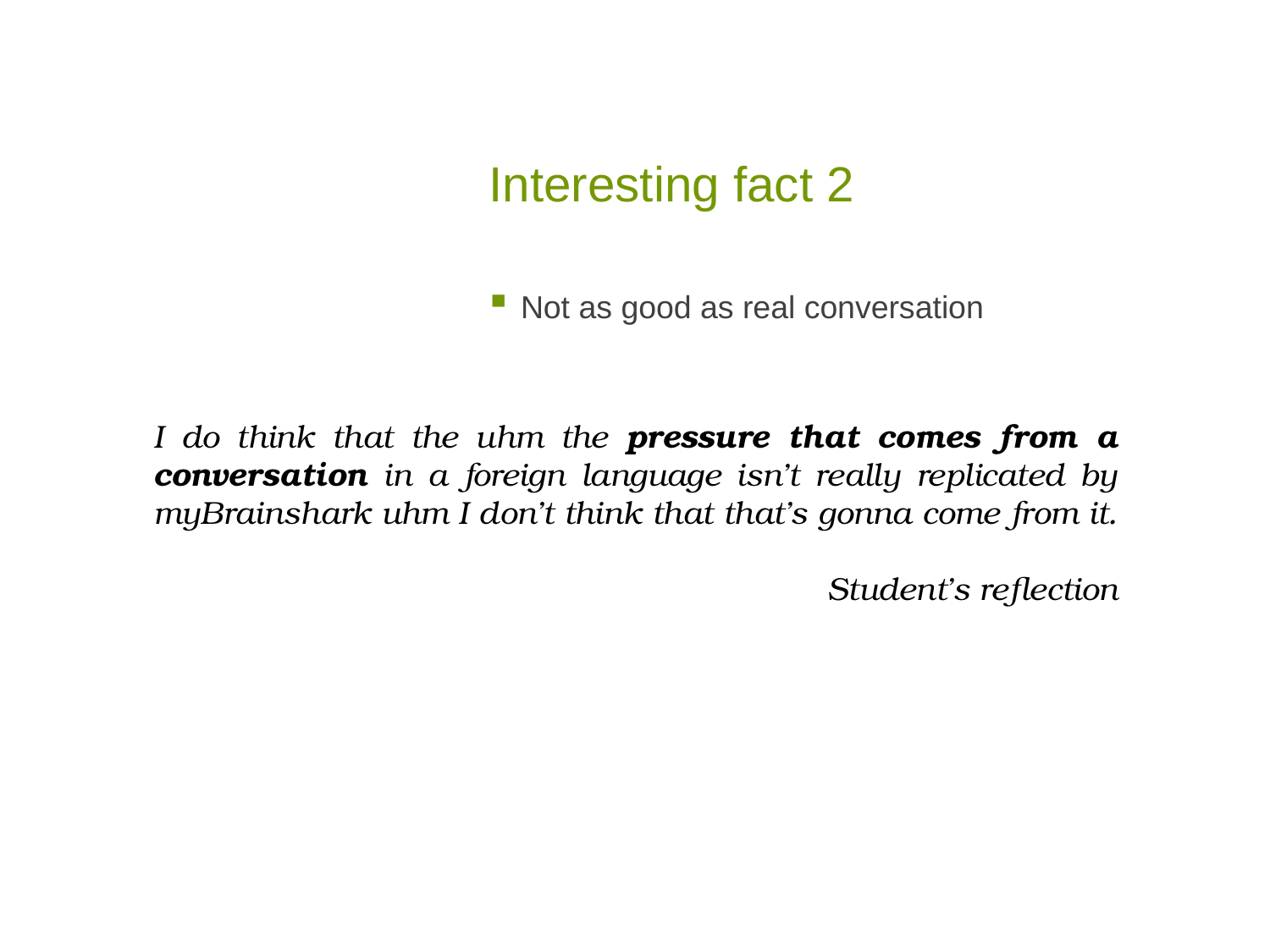

# Interesting fact 2
Not as good as real conversation

I do think that the uhm the pressure that comes from a conversation in a foreign language isn’t really replicated by myBrainshark uhm I don’t think that that’s gonna come from it.

Student’s reflection